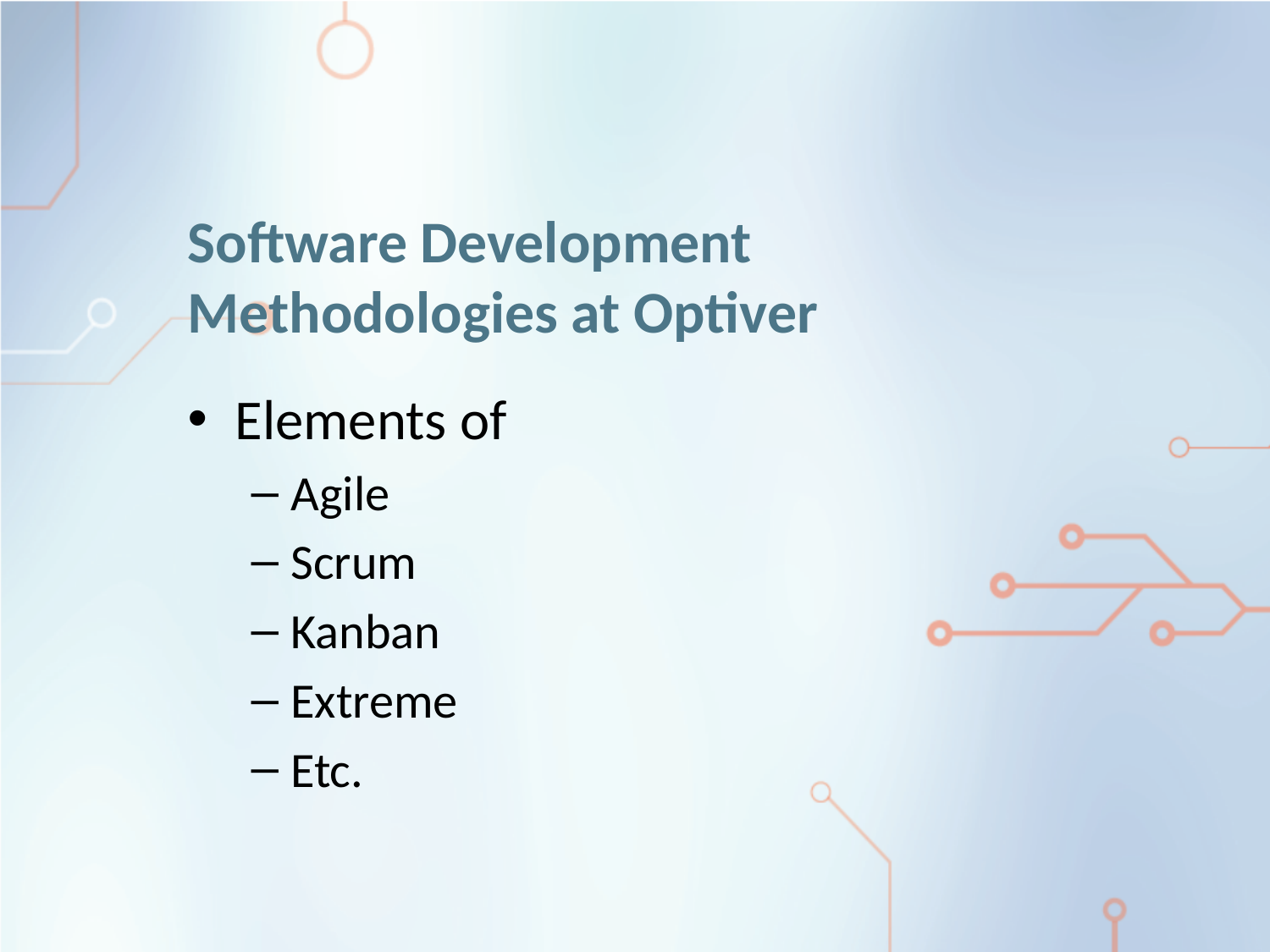

# Software Development Methodologies at Optiver
Elements of
Agile
Scrum
Kanban
Extreme
Etc.